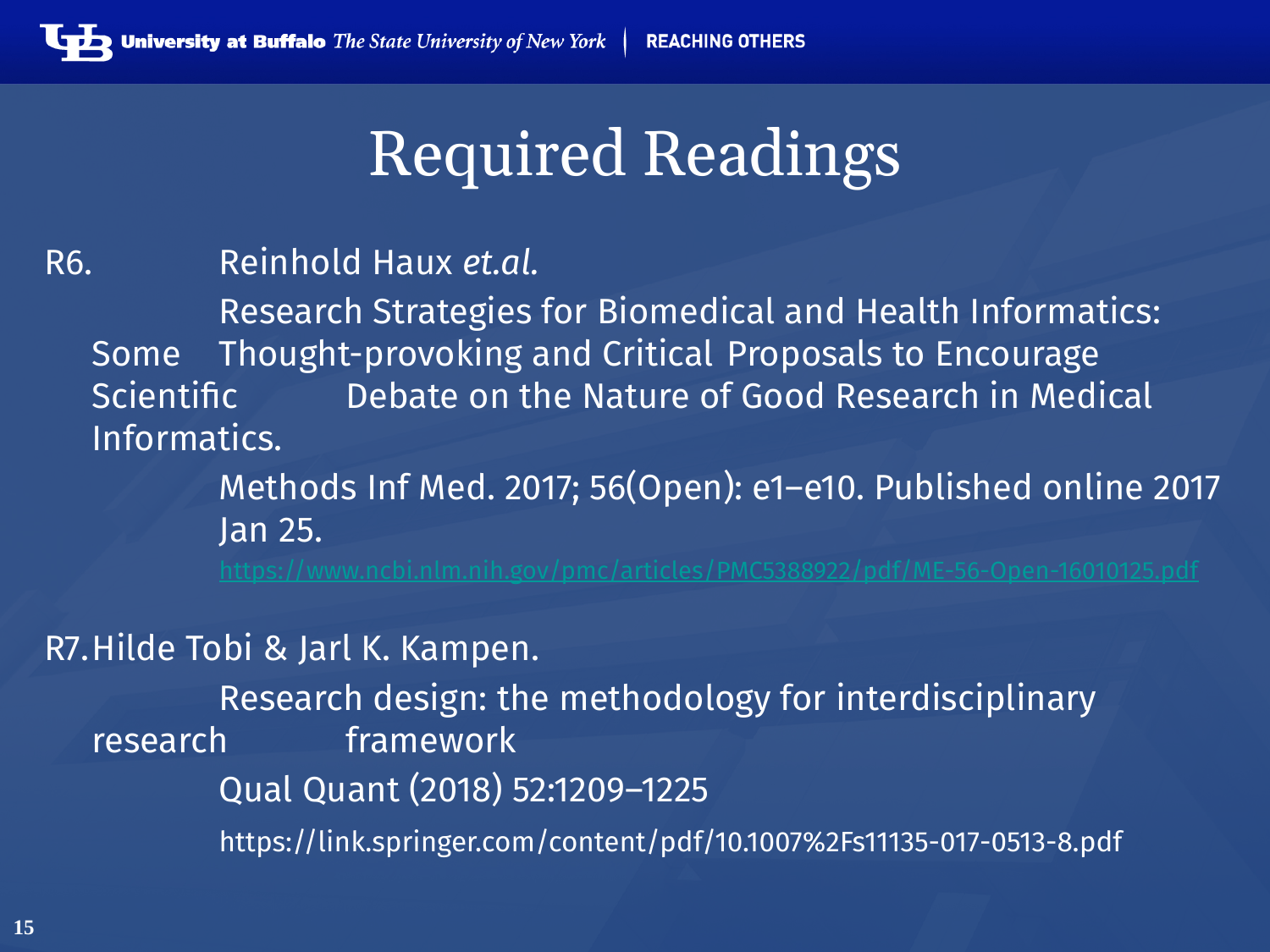

# Required Readings
R6.	Reinhold Haux et.al.
		Research Strategies for Biomedical and Health Informatics: Some 	Thought-provoking and Critical 	Proposals to Encourage Scientific 	Debate on the Nature of Good Research in Medical Informatics.
		Methods Inf Med. 2017; 56(Open): e1–e10. Published online 2017 	Jan 25.
		https://www.ncbi.nlm.nih.gov/pmc/articles/PMC5388922/pdf/ME-56-Open-16010125.pdf

R7.	Hilde Tobi & Jarl K. Kampen.
		Research design: the methodology for interdisciplinary research 	framework
		Qual Quant (2018) 52:1209–1225
		https://link.springer.com/content/pdf/10.1007%2Fs11135-017-0513-8.pdf
15